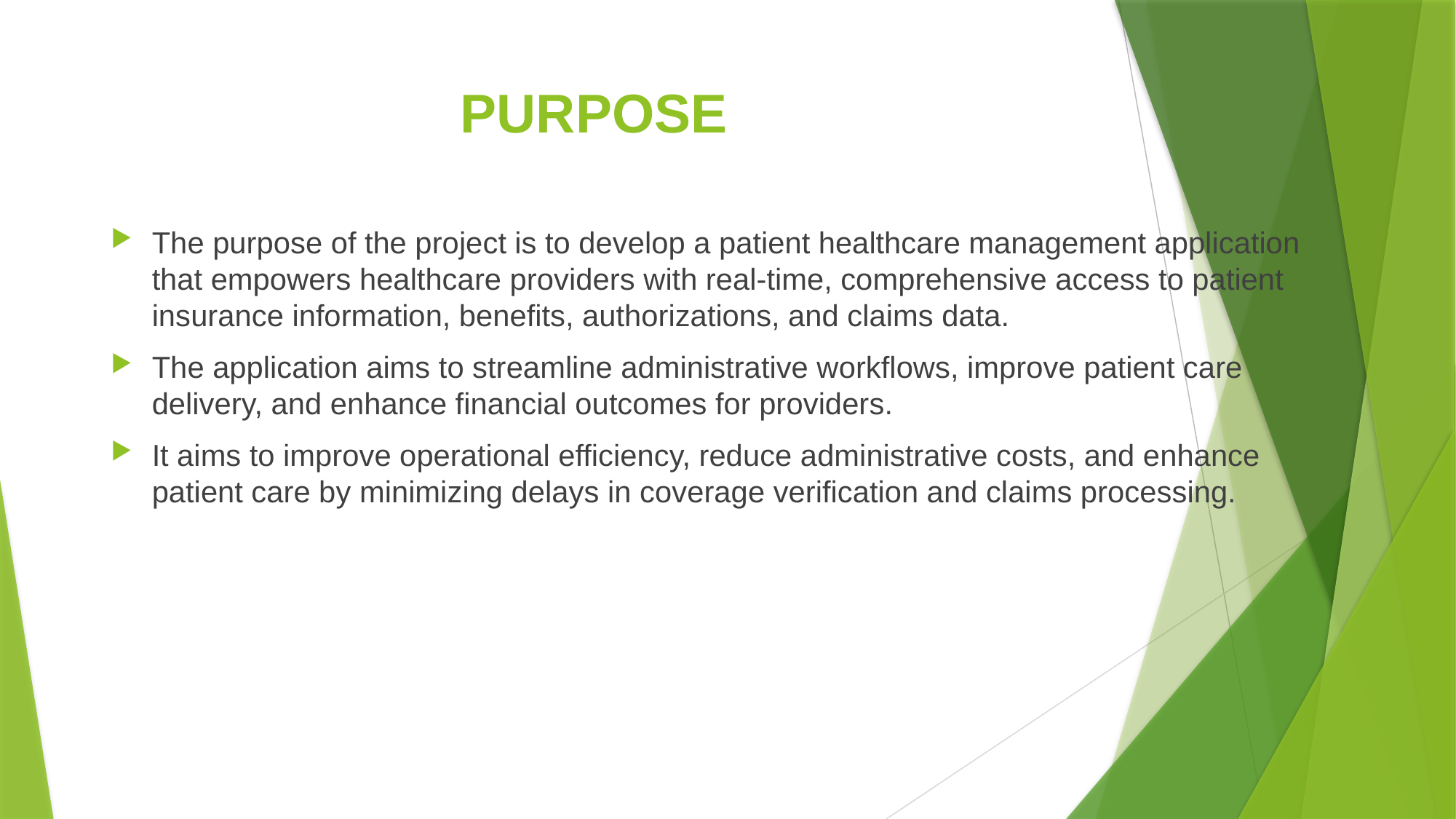

# PURPOSE
The purpose of the project is to develop a patient healthcare management application that empowers healthcare providers with real-time, comprehensive access to patient insurance information, benefits, authorizations, and claims data.
The application aims to streamline administrative workflows, improve patient care delivery, and enhance financial outcomes for providers.
It aims to improve operational efficiency, reduce administrative costs, and enhance patient care by minimizing delays in coverage verification and claims processing.